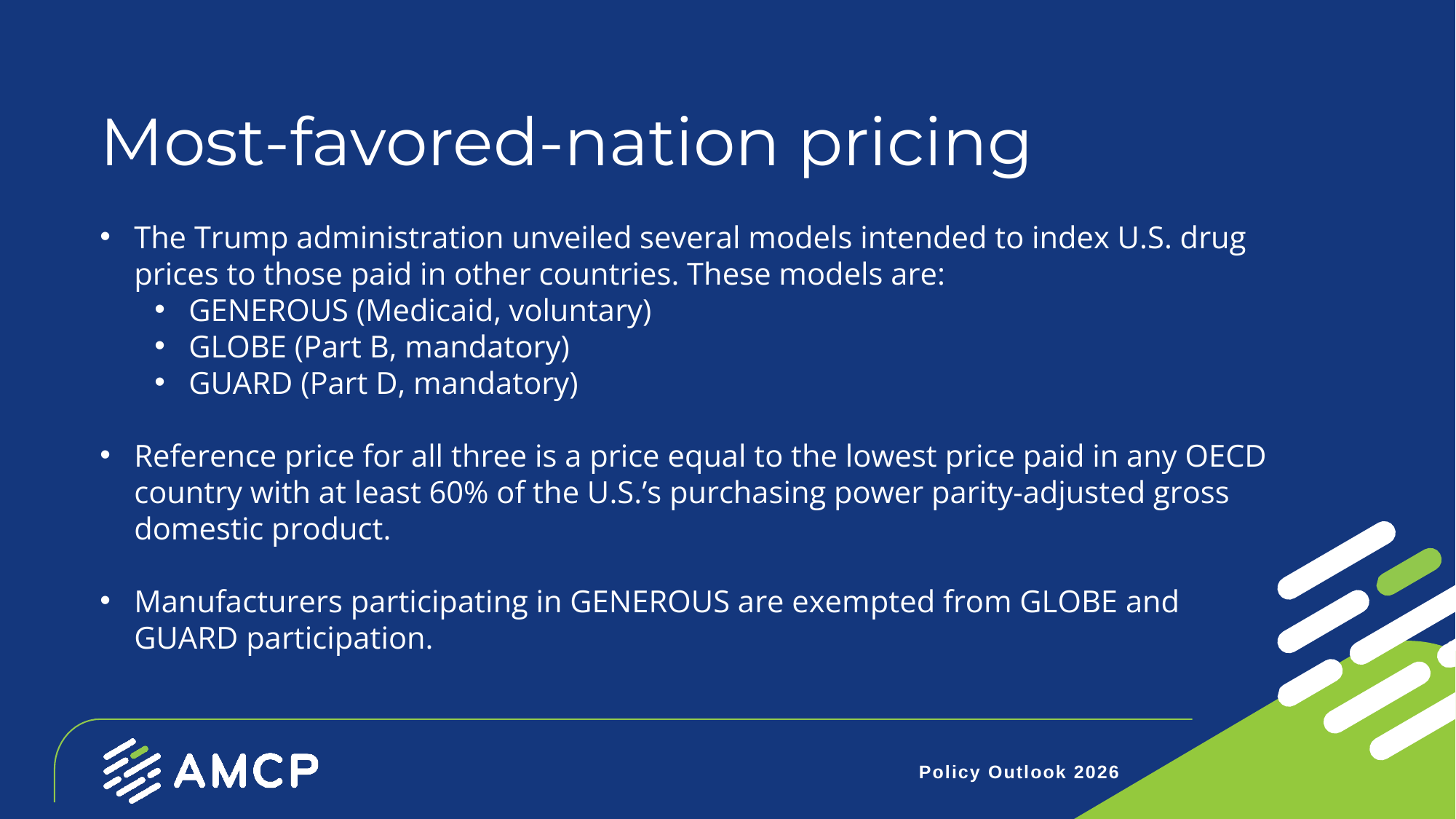

# Most-favored-nation pricing
The Trump administration unveiled several models intended to index U.S. drug prices to those paid in other countries. These models are:
GENEROUS (Medicaid, voluntary)
GLOBE (Part B, mandatory)
GUARD (Part D, mandatory)
Reference price for all three is a price equal to the lowest price paid in any OECD country with at least 60% of the U.S.’s purchasing power parity-adjusted gross domestic product.
Manufacturers participating in GENEROUS are exempted from GLOBE and GUARD participation.